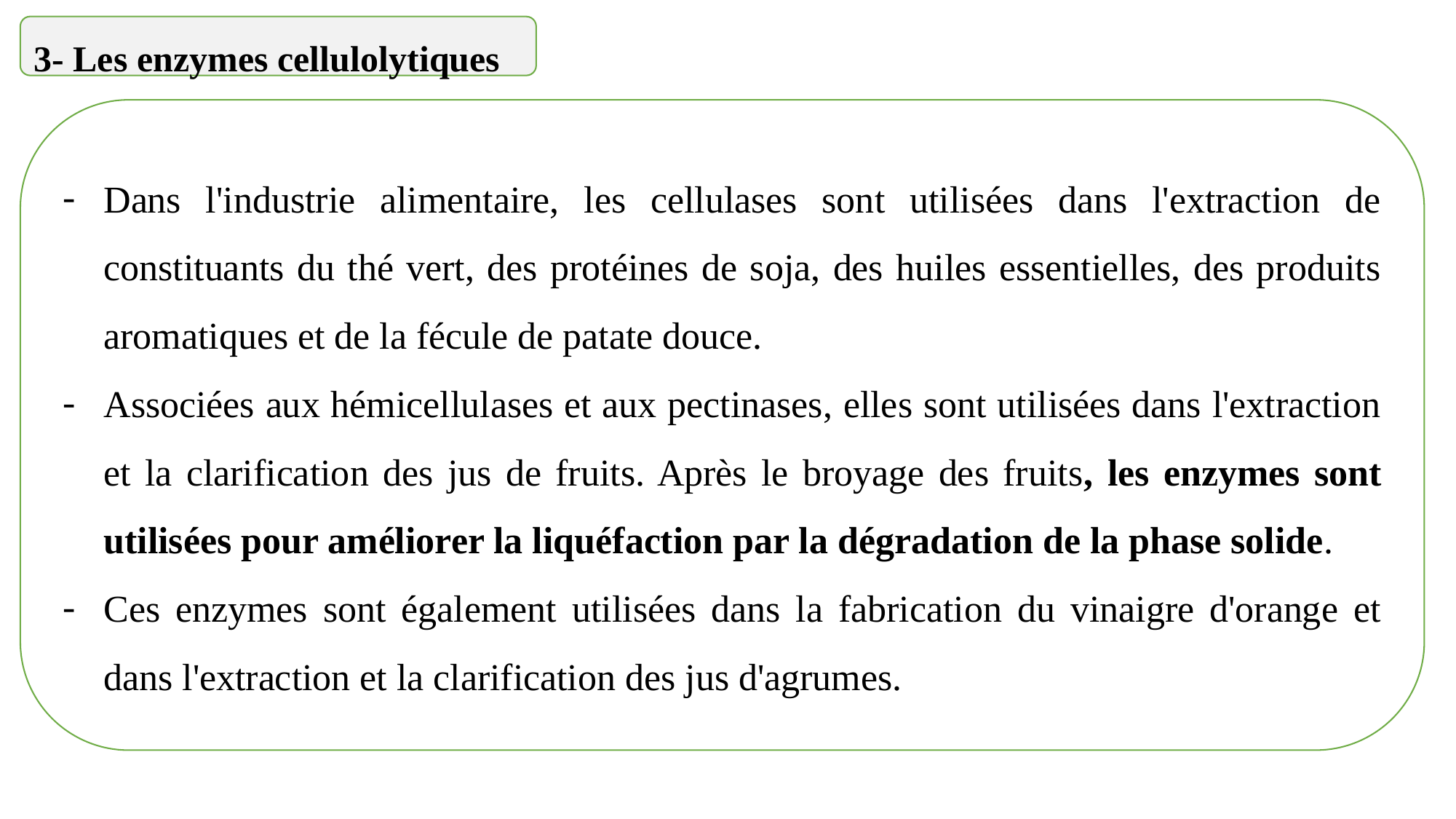

3- Les enzymes cellulolytiques
Dans l'industrie alimentaire, les cellulases sont utilisées dans l'extraction de constituants du thé vert, des protéines de soja, des huiles essentielles, des produits aromatiques et de la fécule de patate douce.
Associées aux hémicellulases et aux pectinases, elles sont utilisées dans l'extraction et la clarification des jus de fruits. Après le broyage des fruits, les enzymes sont utilisées pour améliorer la liquéfaction par la dégradation de la phase solide.
Ces enzymes sont également utilisées dans la fabrication du vinaigre d'orange et dans l'extraction et la clarification des jus d'agrumes.